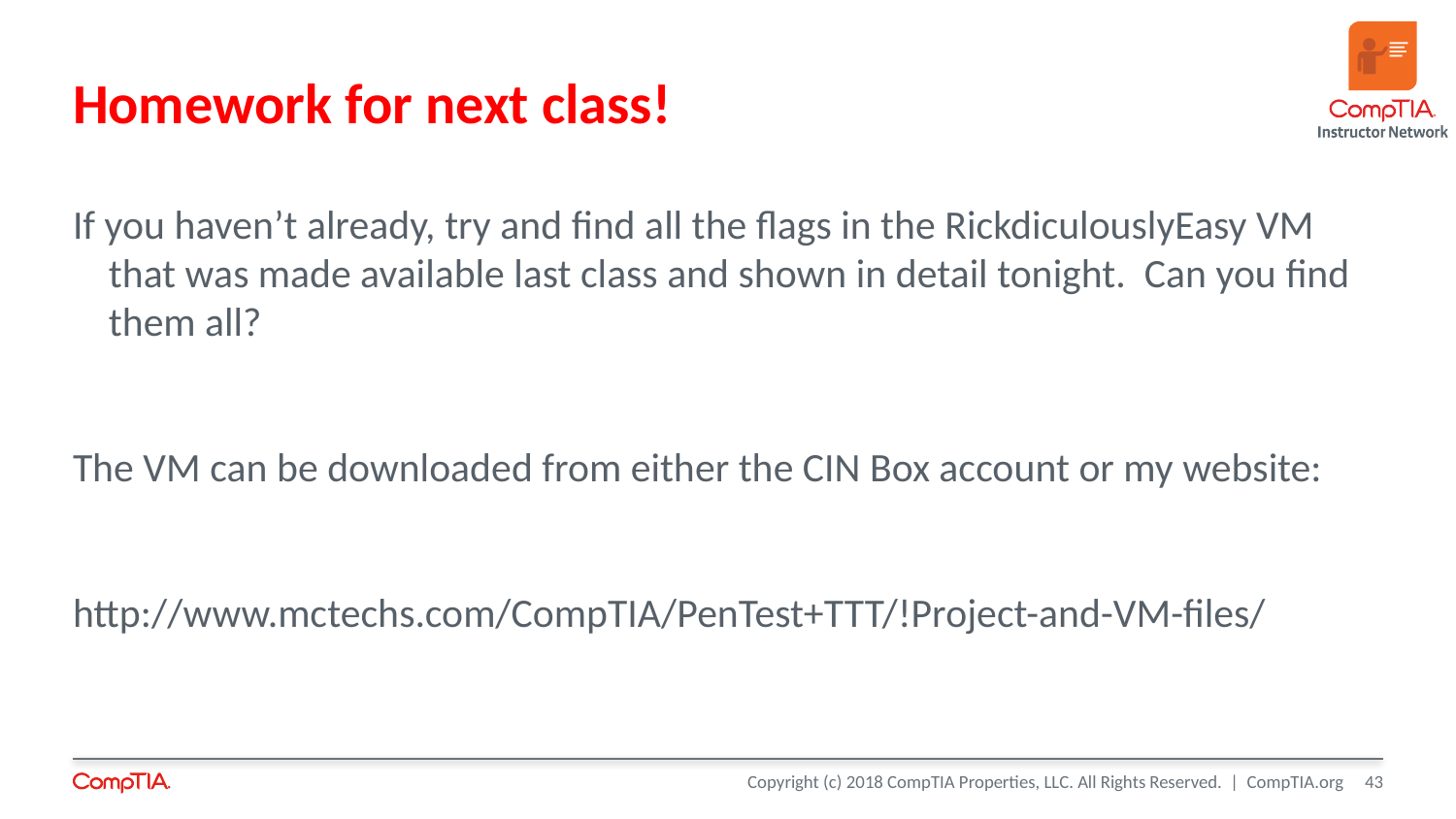

# Homework for next class!
If you haven’t already, try and find all the flags in the RickdiculouslyEasy VM that was made available last class and shown in detail tonight.  Can you find them all?

The VM can be downloaded from either the CIN Box account or my website:

http://www.mctechs.com/CompTIA/PenTest+TTT/!Project-and-VM-files/

43